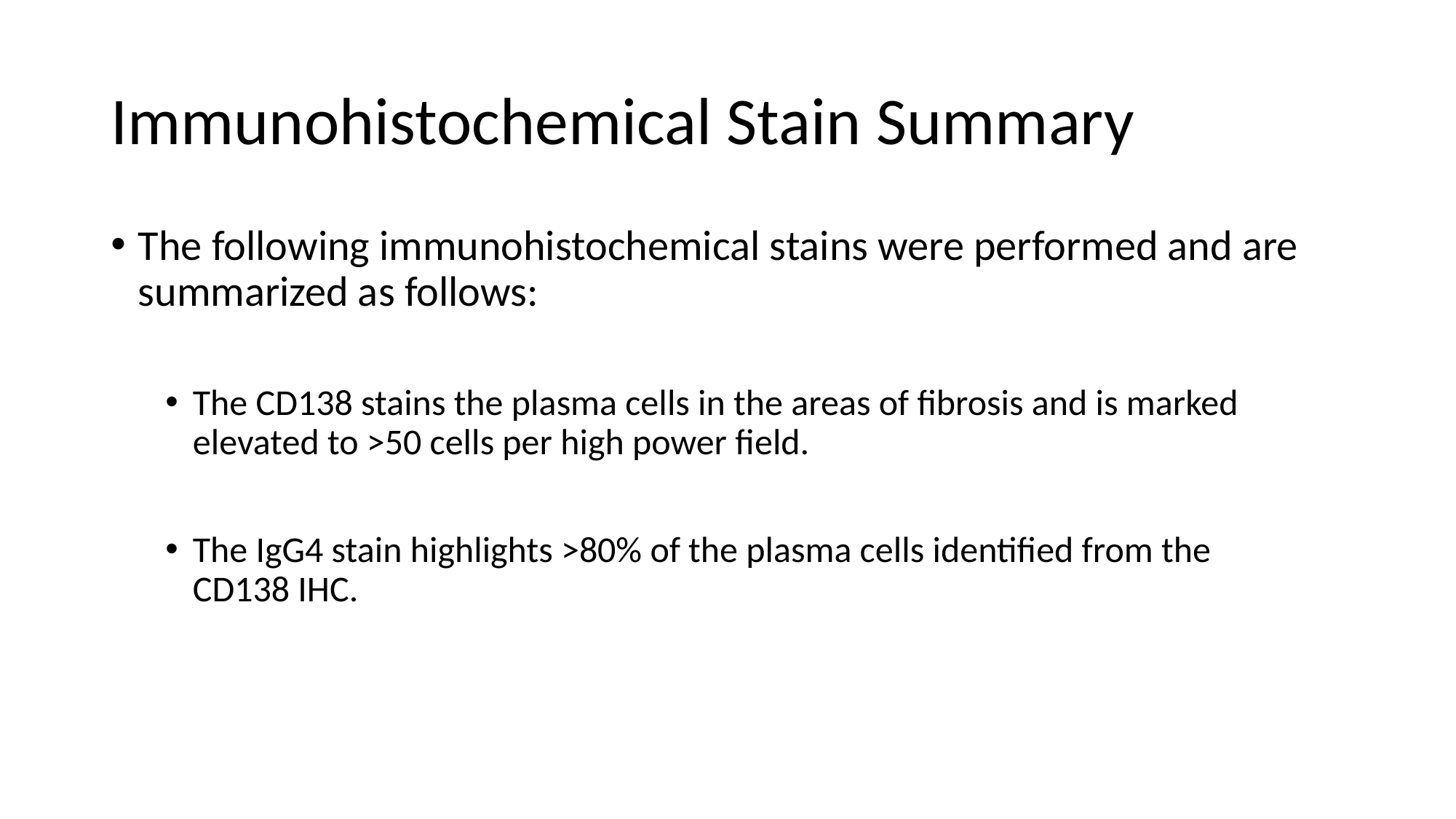

# Immunohistochemical Stain Summary
The following immunohistochemical stains were performed and are summarized as follows:

The CD138 stains the plasma cells in the areas of fibrosis and is marked elevated to >50 cells per high power field.

The IgG4 stain highlights >80% of the plasma cells identified from the
CD138 IHC.